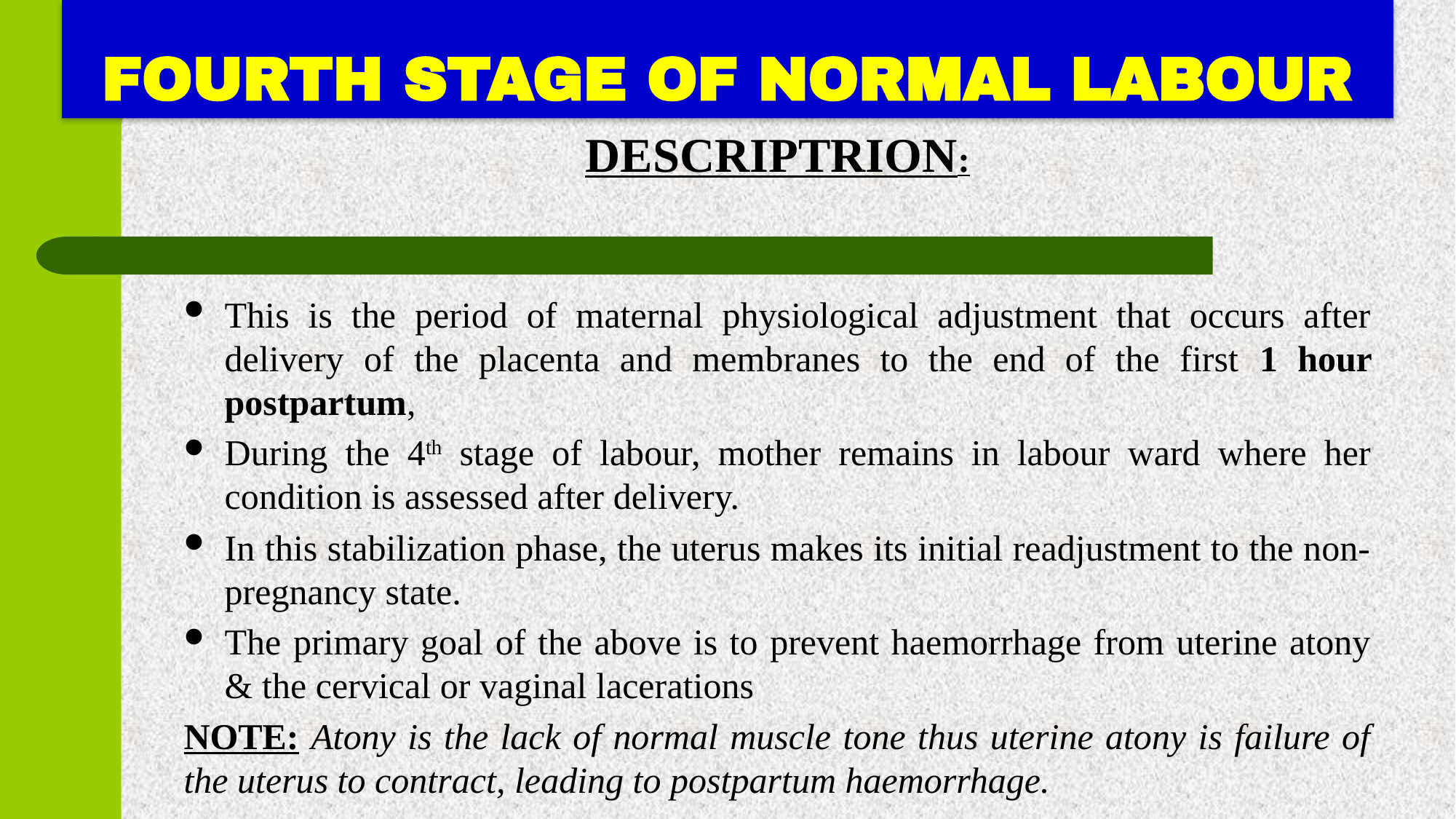

# FOURTH STAGE OF NORMAL LABOUR
DESCRIPTRION:

This is the period of maternal physiological adjustment that occurs after delivery of the placenta and membranes to the end of the first 1 hour postpartum,
During the 4th stage of labour, mother remains in labour ward where her condition is assessed after delivery.
In this stabilization phase, the uterus makes its initial readjustment to the non- pregnancy state.
The primary goal of the above is to prevent haemorrhage from uterine atony & the cervical or vaginal lacerations
NOTE: Atony is the lack of normal muscle tone thus uterine atony is failure of the uterus to contract, leading to postpartum haemorrhage.